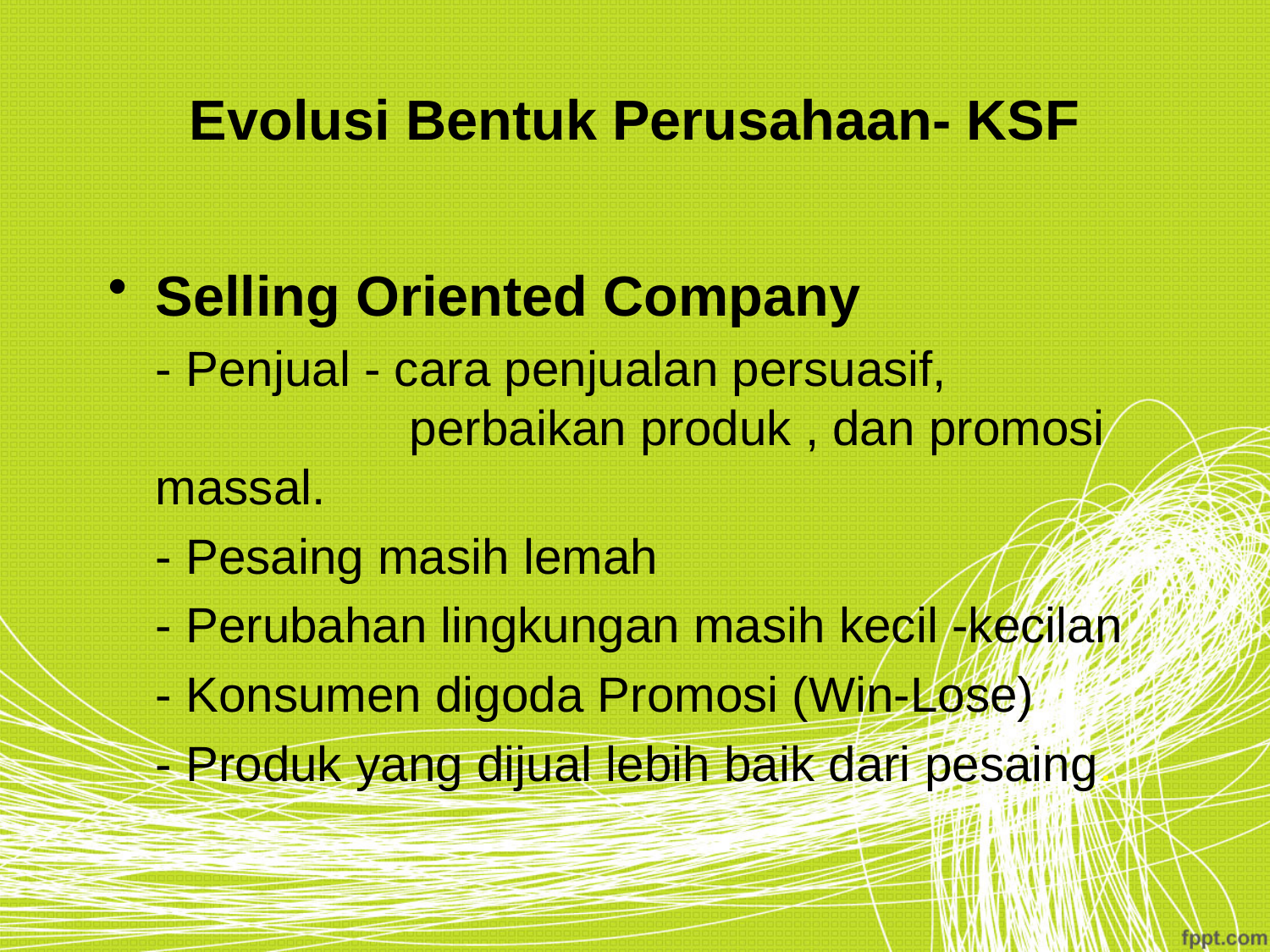

# Evolusi Bentuk Perusahaan- KSF
Selling Oriented Company
	- Penjual - cara penjualan persuasif, 			perbaikan produk , dan promosi massal.
	- Pesaing masih lemah
	- Perubahan lingkungan masih kecil -kecilan
	- Konsumen digoda Promosi (Win-Lose)
	- Produk yang dijual lebih baik dari pesaing.